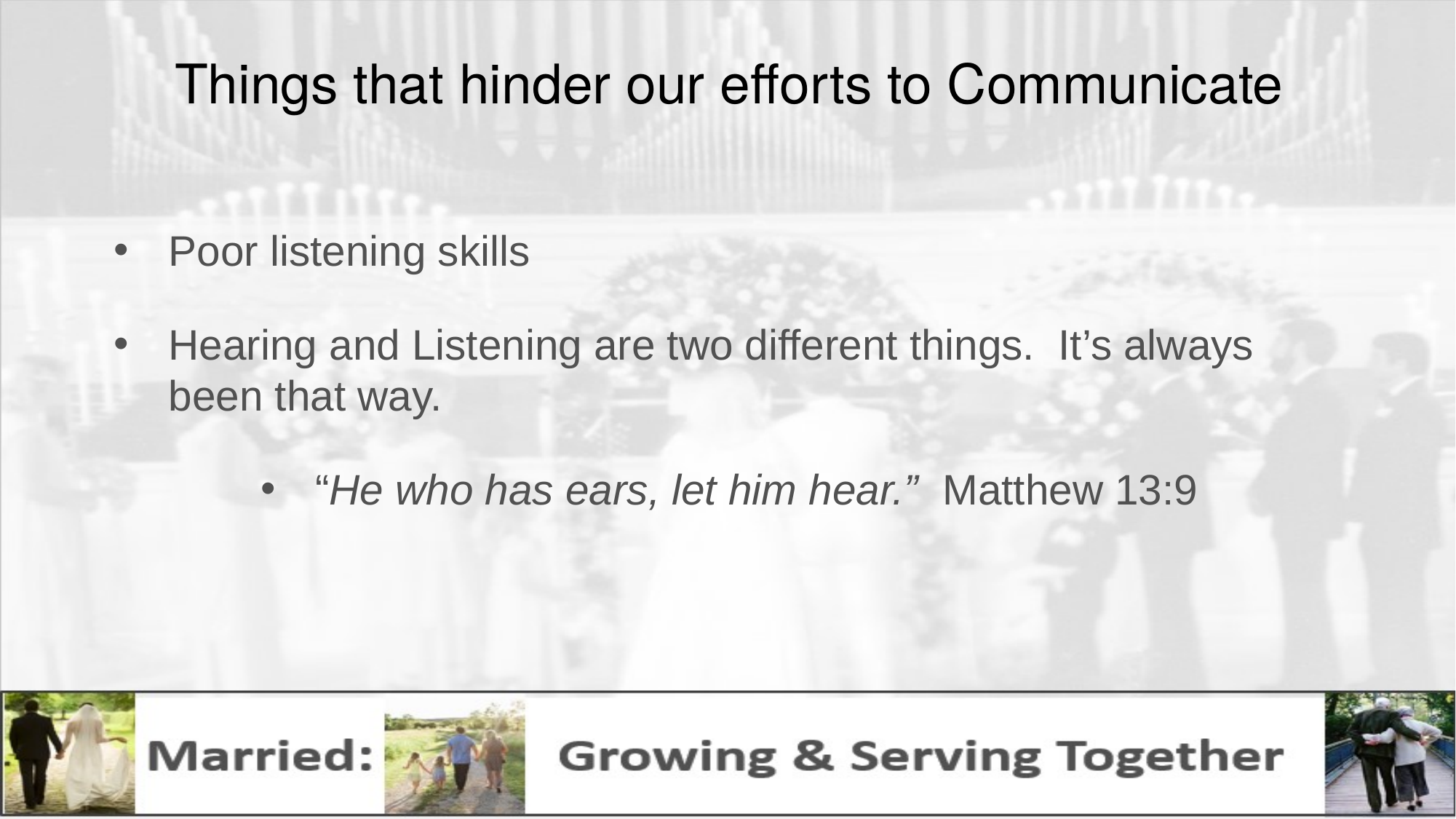

# Things that hinder our efforts to Communicate
Poor listening skills
Hearing and Listening are two different things.  It’s always been that way.
“He who has ears, let him hear.”  Matthew 13:9